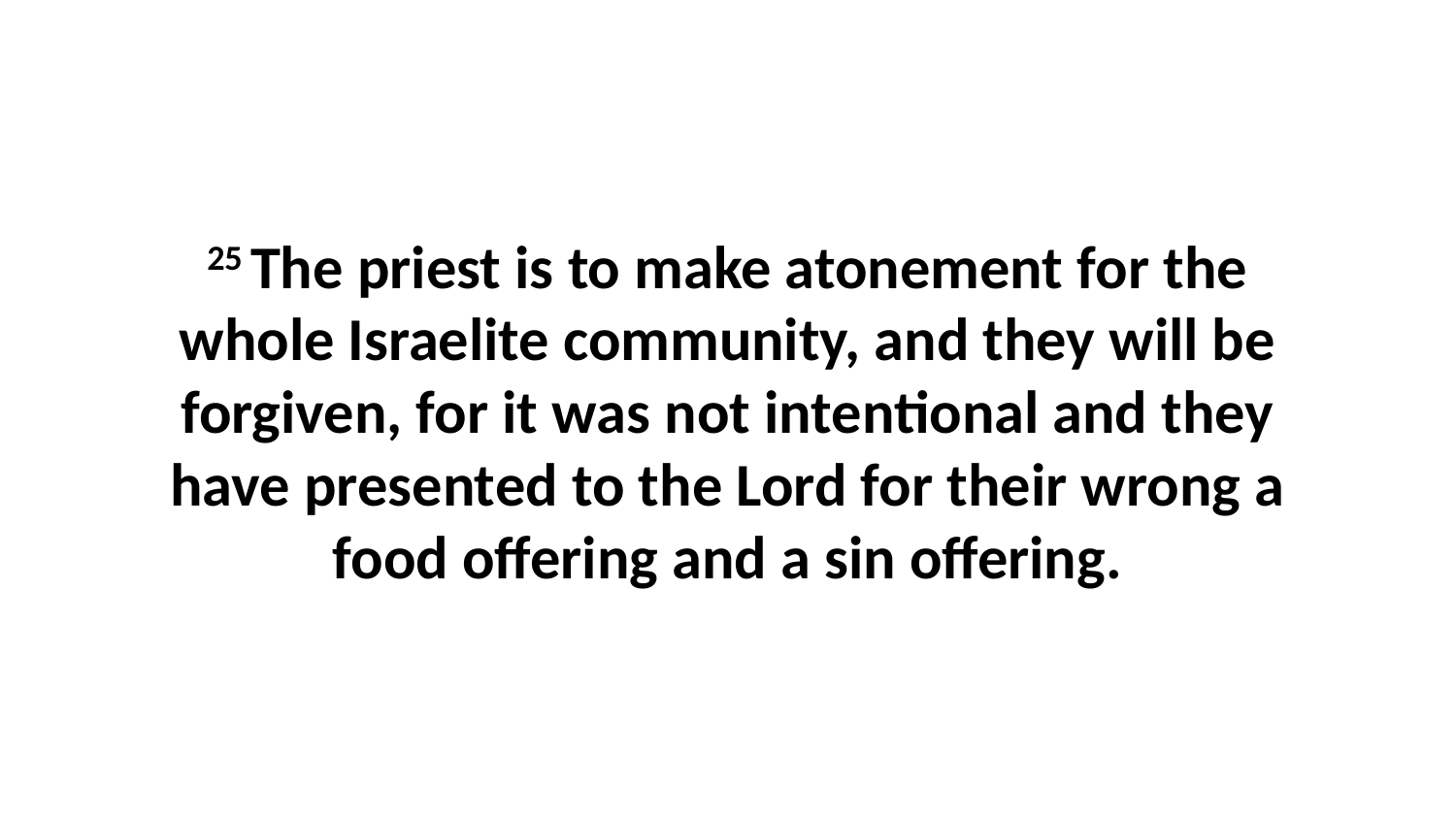

25 The priest is to make atonement for the whole Israelite community, and they will be forgiven, for it was not intentional and they have presented to the Lord for their wrong a food offering and a sin offering.